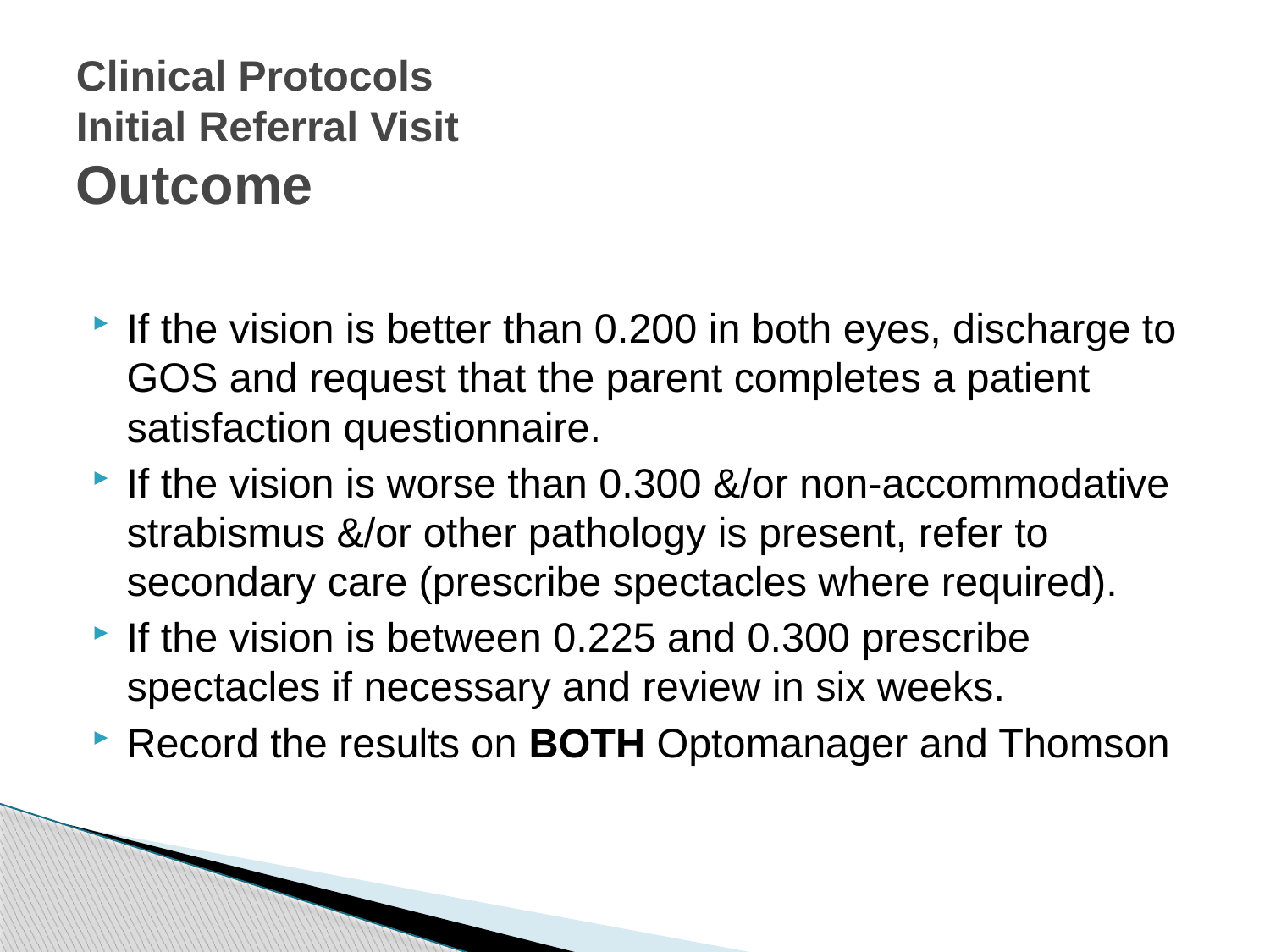

# Clinical Protocols Initial Referral Visit Outcome
If the vision is better than 0.200 in both eyes, discharge to GOS and request that the parent completes a patient satisfaction questionnaire.
If the vision is worse than 0.300 &/or non-accommodative strabismus &/or other pathology is present, refer to secondary care (prescribe spectacles where required).
If the vision is between 0.225 and 0.300 prescribe spectacles if necessary and review in six weeks.
Record the results on BOTH Optomanager and Thomson